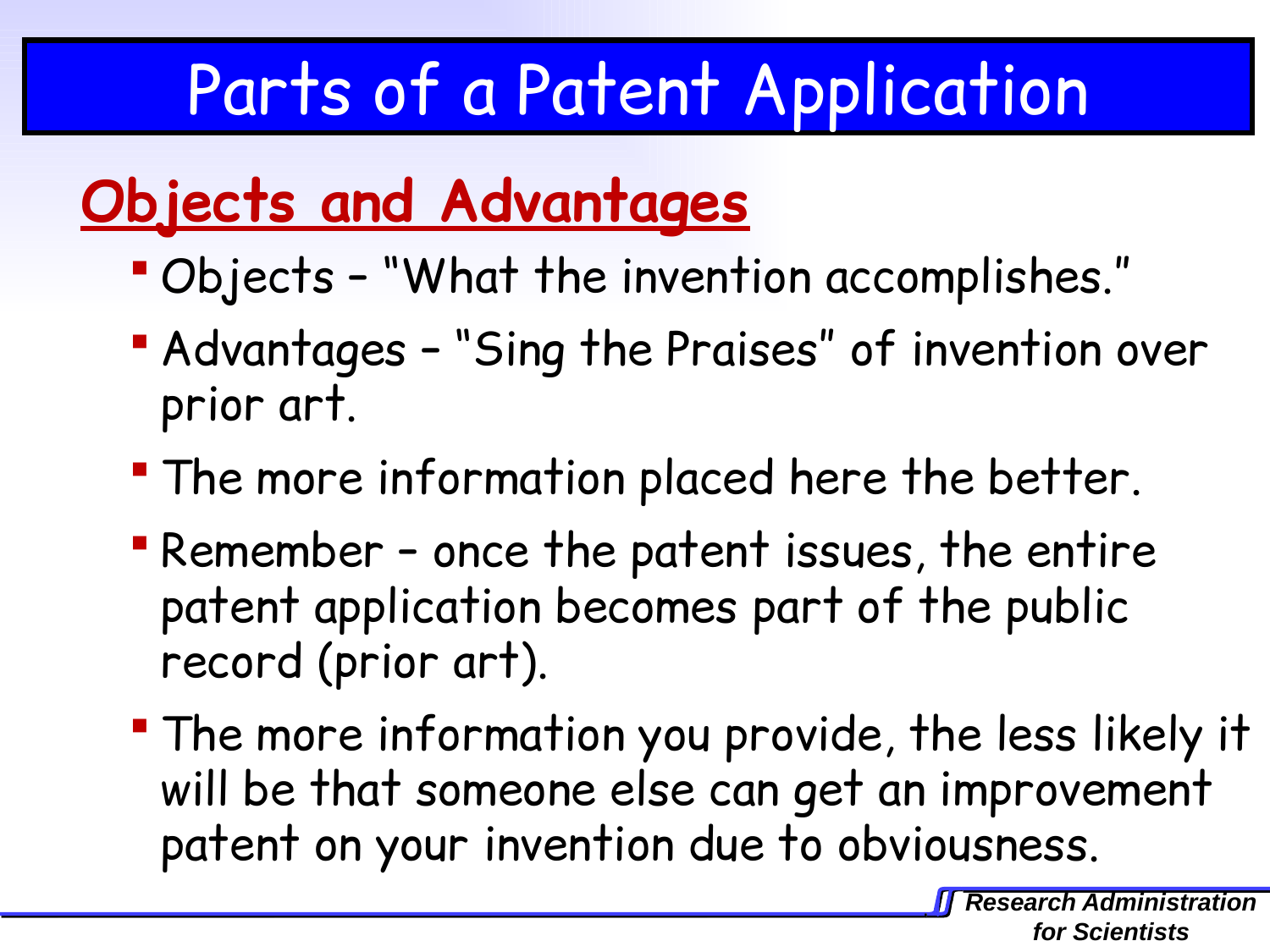

Parts of a Patent Application
	Objects and Advantages
Objects – “What the invention accomplishes.”
Advantages – “Sing the Praises” of invention over prior art.
The more information placed here the better.
Remember – once the patent issues, the entire patent application becomes part of the public record (prior art).
The more information you provide, the less likely it will be that someone else can get an improvement patent on your invention due to obviousness.